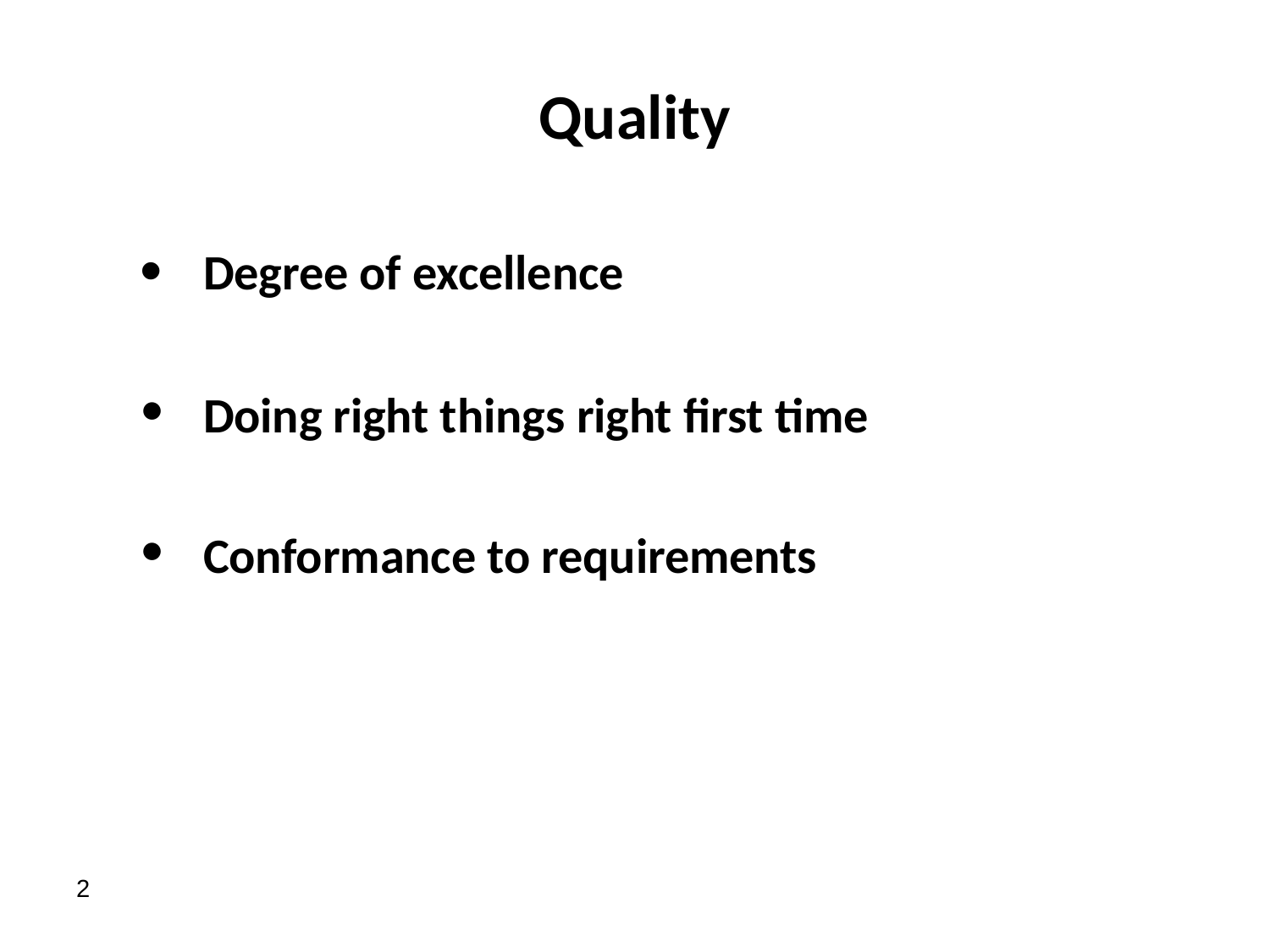

# Quality
Degree of excellence

Doing right things right first time

Conformance to requirements
2